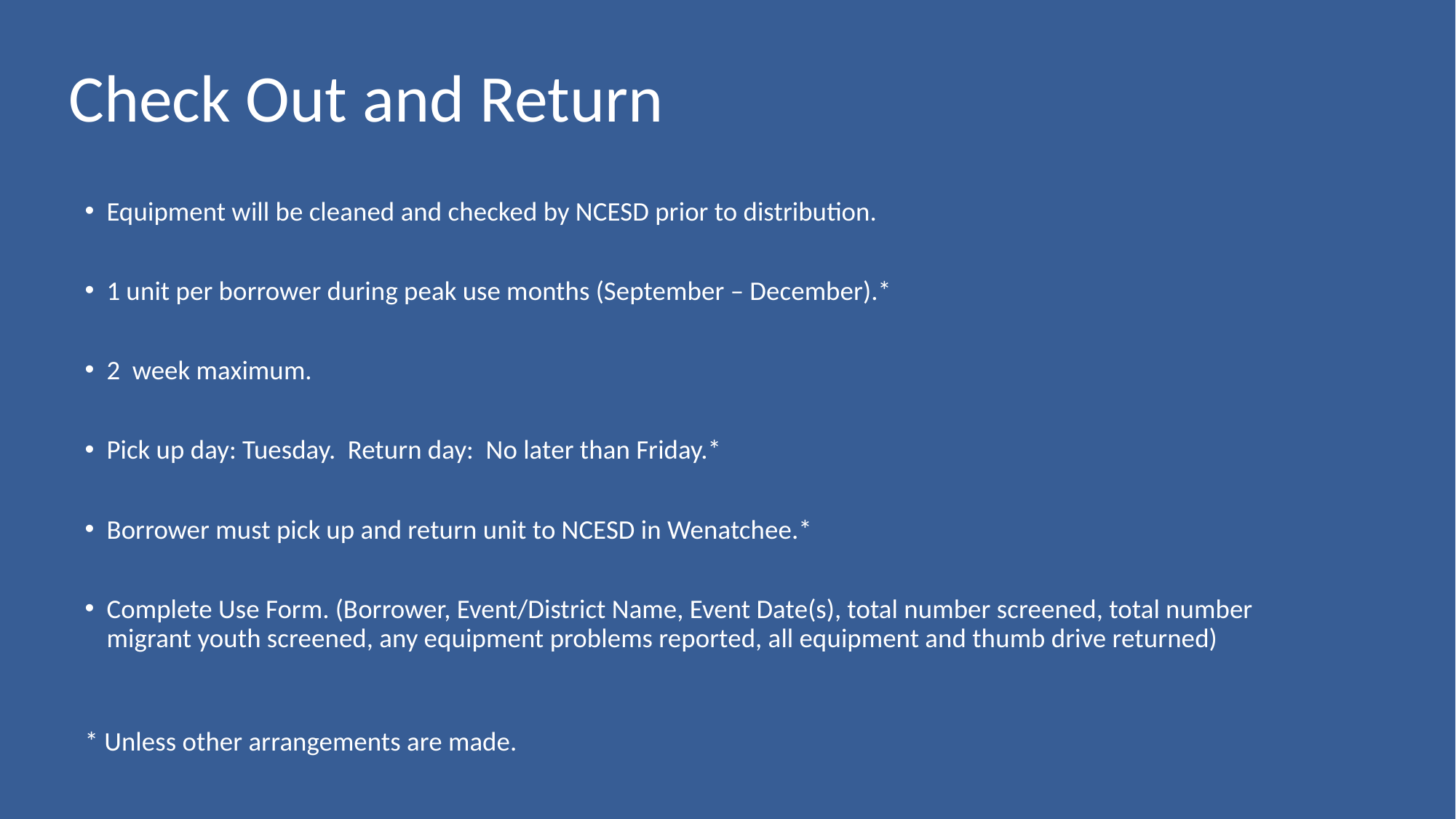

# Check Out and Return

Equipment will be cleaned and checked by NCESD prior to distribution.

1 unit per borrower during peak use months (September – December).*

2  week maximum.

Pick up day: Tuesday.  Return day:  No later than Friday.*

Borrower must pick up and return unit to NCESD in Wenatchee.*

Complete Use Form. (Borrower, Event/District Name, Event Date(s), total number screened, total number migrant youth screened, any equipment problems reported, all equipment and thumb drive returned)

* Unless other arrangements are made.